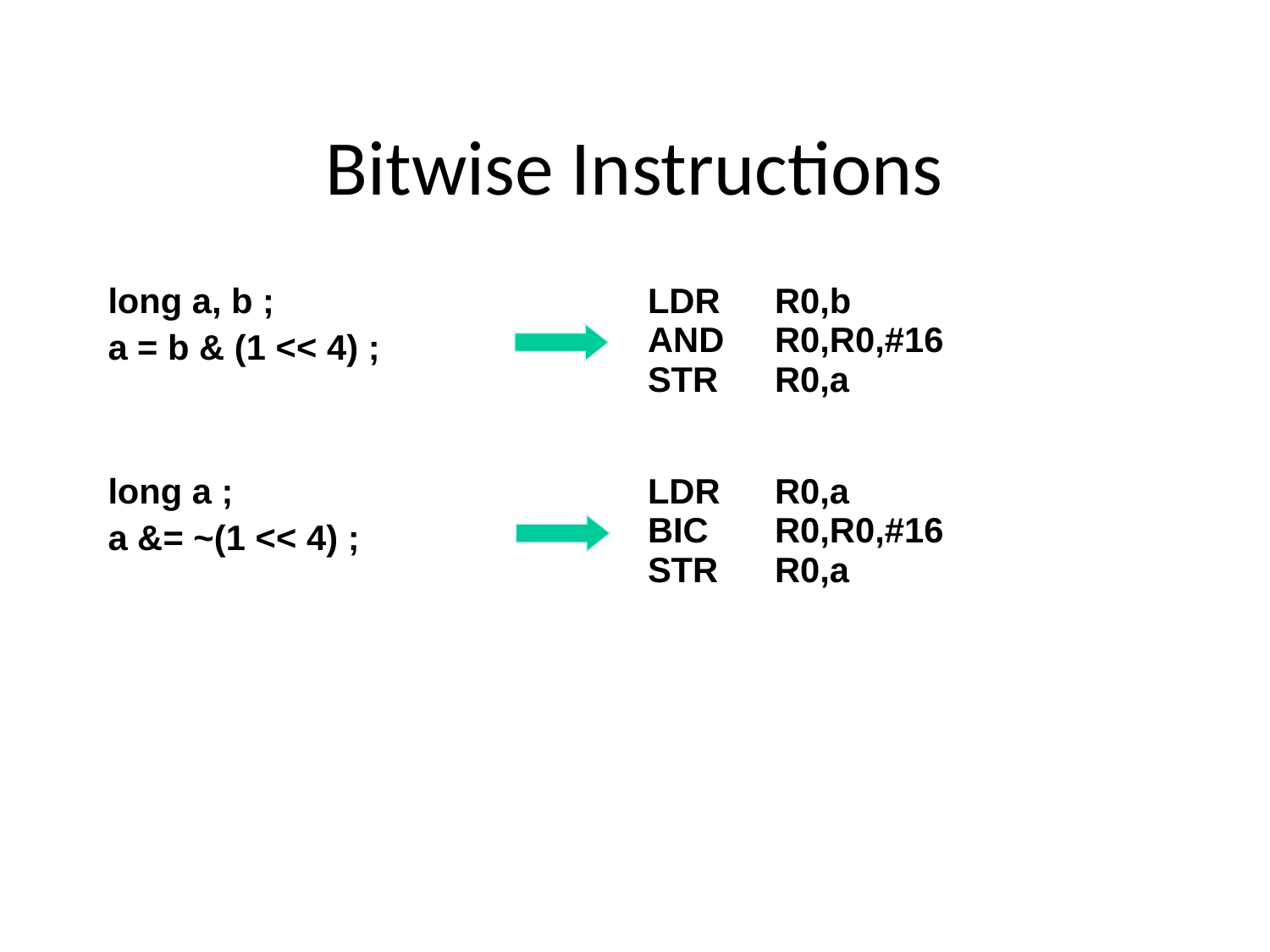

# Bitwise Instructions
| long a, b ; a = b & (1 << 4) ; | LDR R0,b AND R0,R0,#16 STR R0,a |
| --- | --- |
| long a ; a &= ~(1 << 4) ; | LDR R0,a BIC R0,R0,#16 STR R0,a |
|  |  |